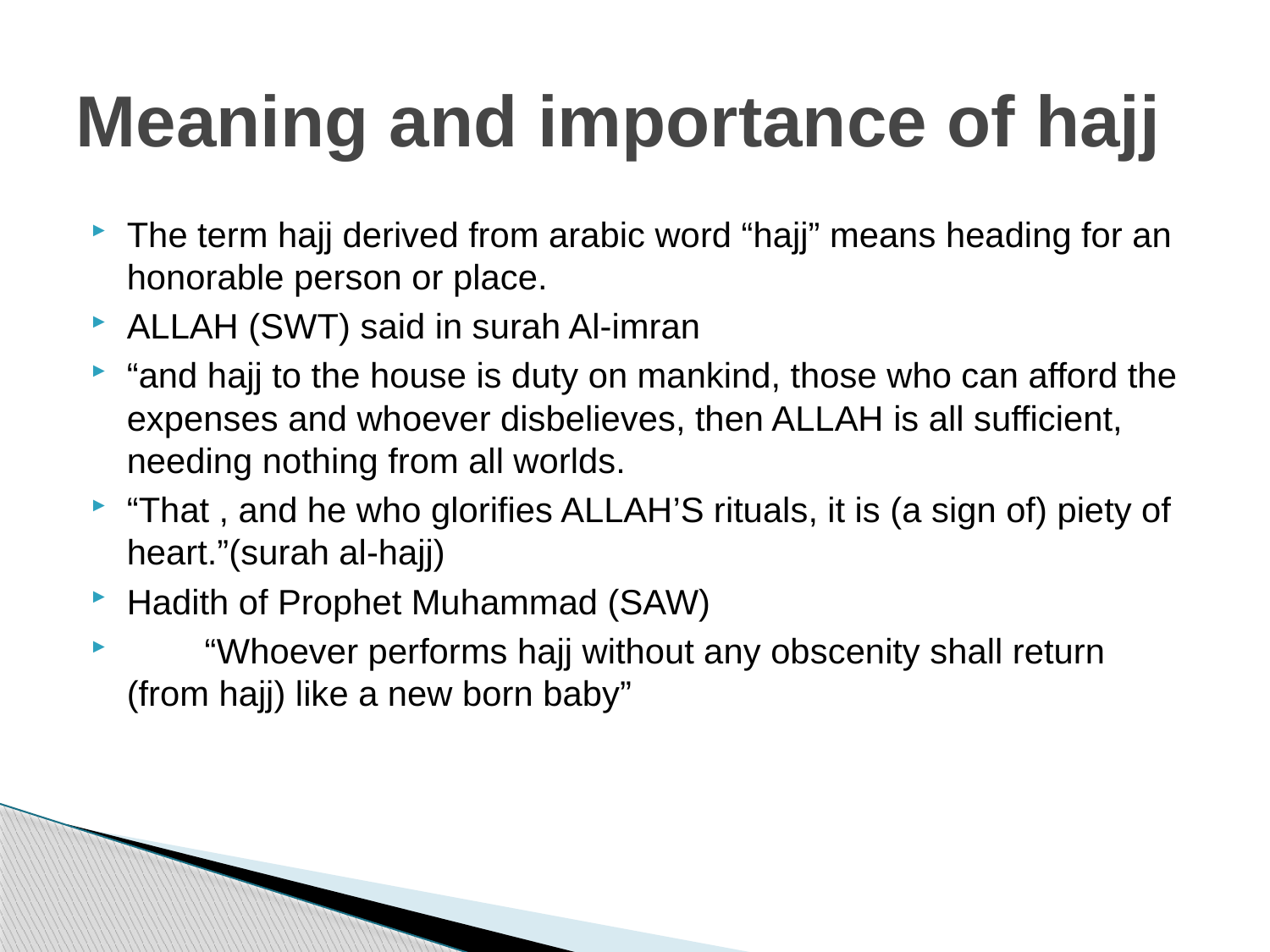

# Meaning and importance of hajj
The term hajj derived from arabic word “hajj” means heading for an honorable person or place.
ALLAH (SWT) said in surah Al-imran
“and hajj to the house is duty on mankind, those who can afford the expenses and whoever disbelieves, then ALLAH is all sufficient, needing nothing from all worlds.
“That , and he who glorifies ALLAH’S rituals, it is (a sign of) piety of heart.”(surah al-hajj)
Hadith of Prophet Muhammad (SAW)
        “Whoever performs hajj without any obscenity shall return (from hajj) like a new born baby”